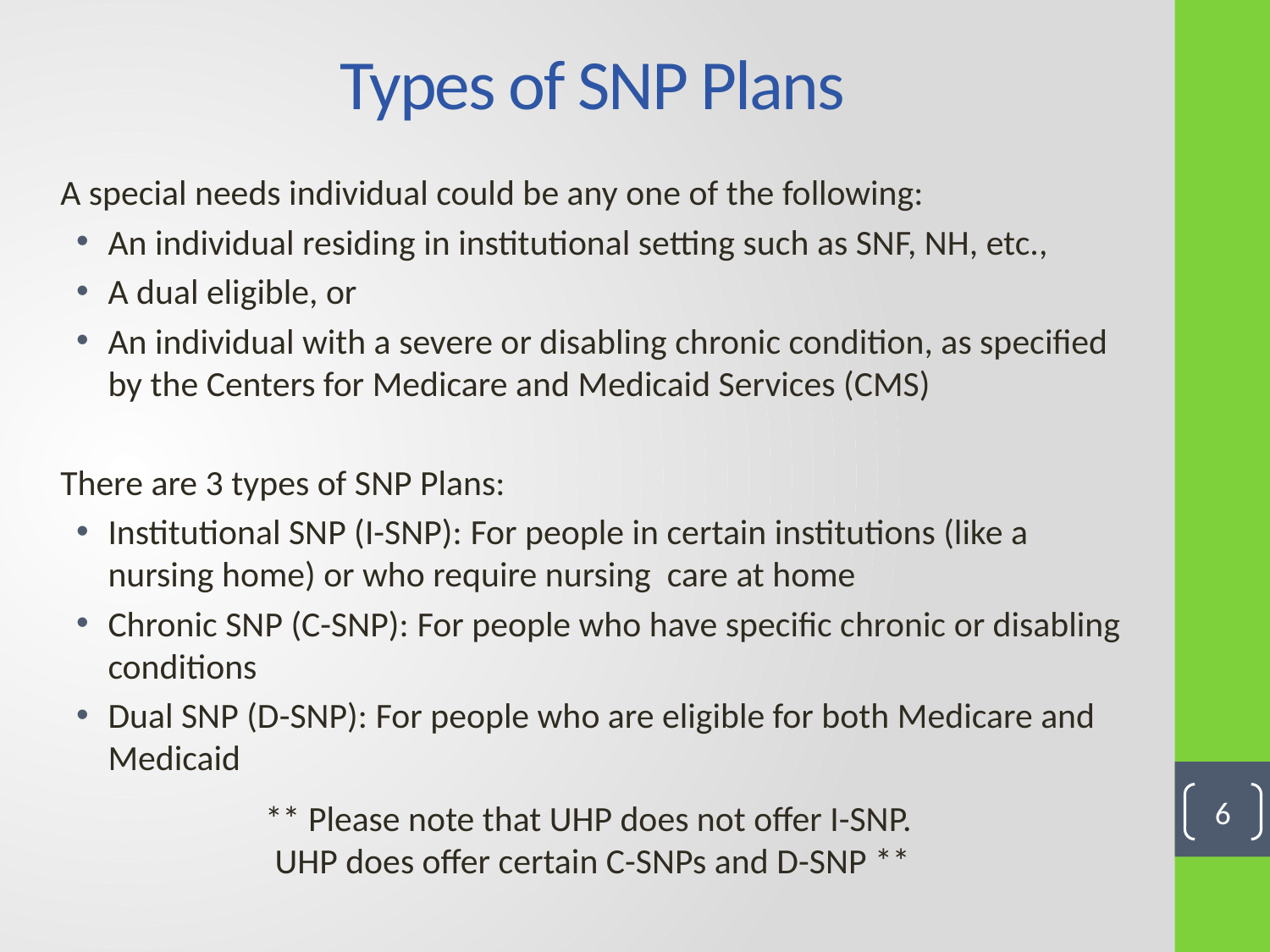

# Types of SNP Plans
A special needs individual could be any one of the following:
An individual residing in institutional setting such as SNF, NH, etc.,
A dual eligible, or
An individual with a severe or disabling chronic condition, as specified by the Centers for Medicare and Medicaid Services (CMS)

There are 3 types of SNP Plans:
Institutional SNP (I-SNP): For people in certain institutions (like a nursing home) or who require nursing  care at home
Chronic SNP (C-SNP): For people who have specific chronic or disabling conditions
Dual SNP (D-SNP): For people who are eligible for both Medicare and Medicaid

6
** Please note that UHP does not offer I-SNP.
UHP does offer certain C-SNPs and D-SNP **